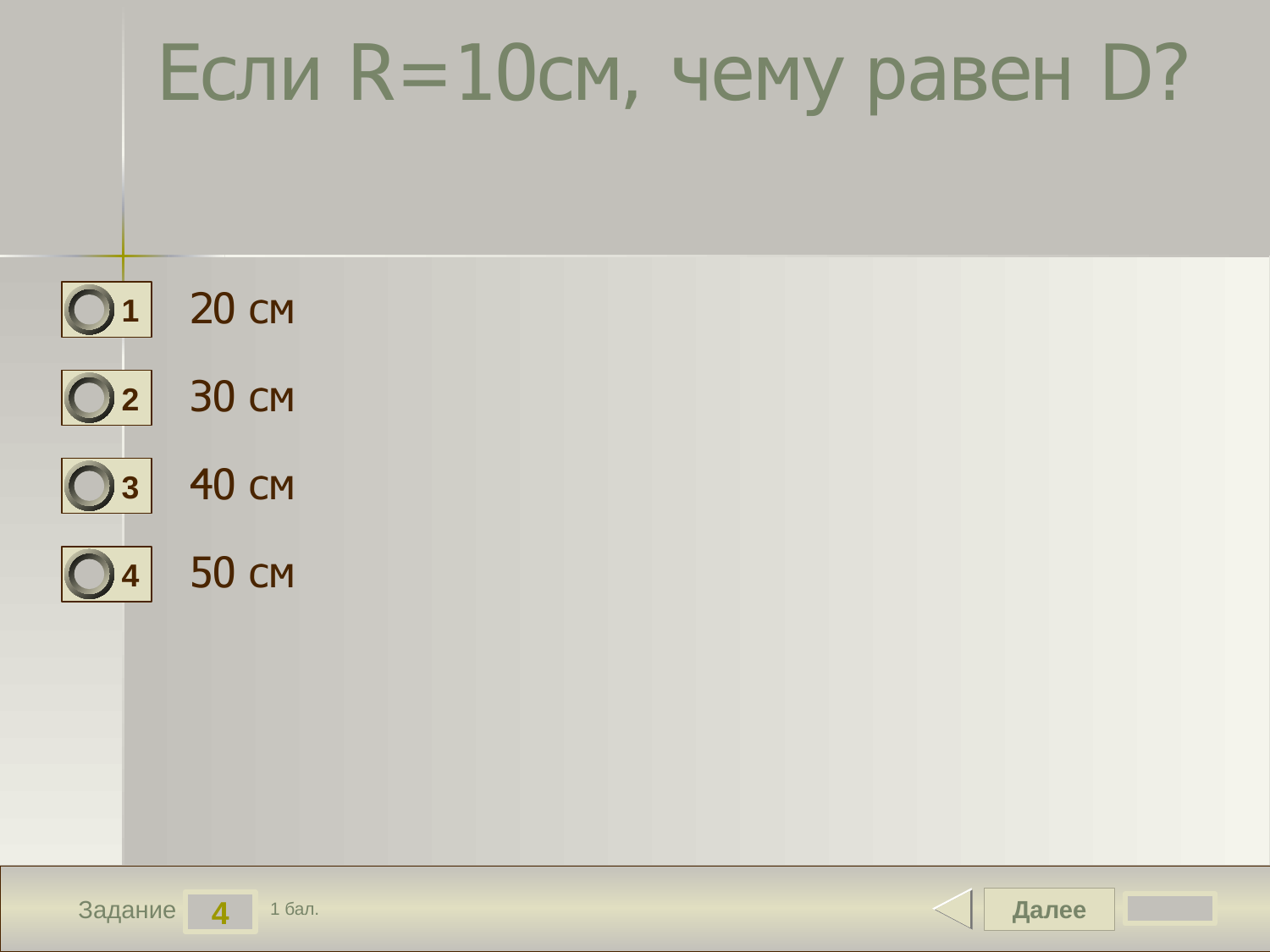

# Если R=10см, чему равен D?
20 см
1

30 см
2

40 см
3

50 см
4

Далее
4
Задание

1 бал.